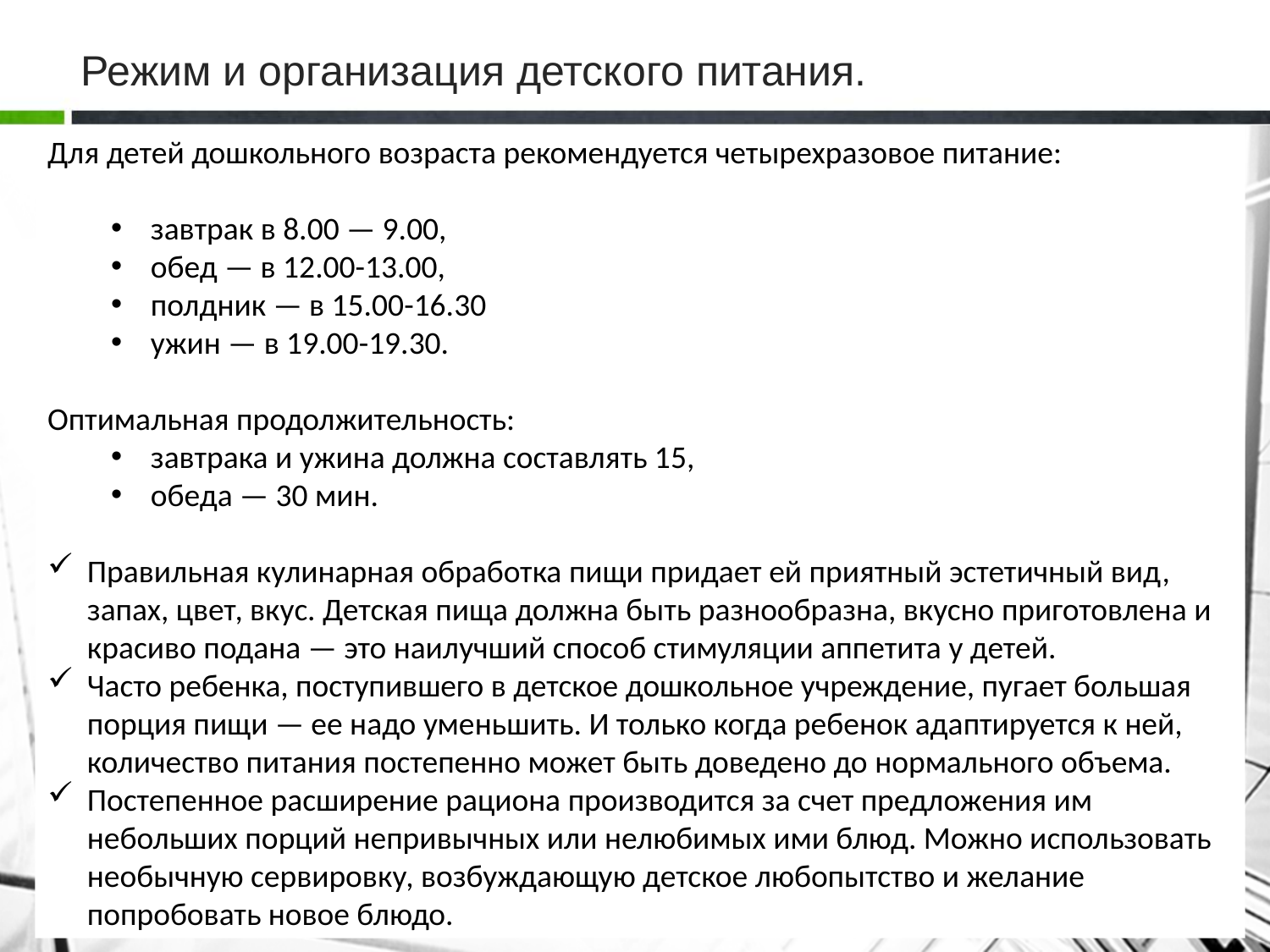

# Режим и организация детского питания.
Для детей дошкольного возраста рекомендуется четырехразовое питание:

завтрак в 8.00 — 9.00,
обед — в 12.00-13.00,
полдник — в 15.00-16.30
ужин — в 19.00-19.30.

Оптимальная продолжительность:
завтрака и ужина должна составлять 15,
обеда — 30 мин.

Правильная кулинарная обработка пищи придает ей приятный эстетичный вид, запах, цвет, вкус. Детская пища должна быть разнообразна, вкусно приготовлена и красиво подана — это наилучший способ стимуляции аппетита у детей.
Часто ребенка, поступившего в детское дошкольное учреждение, пугает большая порция пищи — ее надо уменьшить. И только когда ребенок адаптируется к ней, количество питания постепенно может быть доведено до нормального объема.
Постепенное расширение рациона производится за счет предложения им небольших порций непривычных или нелюбимых ими блюд. Можно использовать необычную сервировку, возбуждающую детское любопытство и желание попробовать новое блюдо.